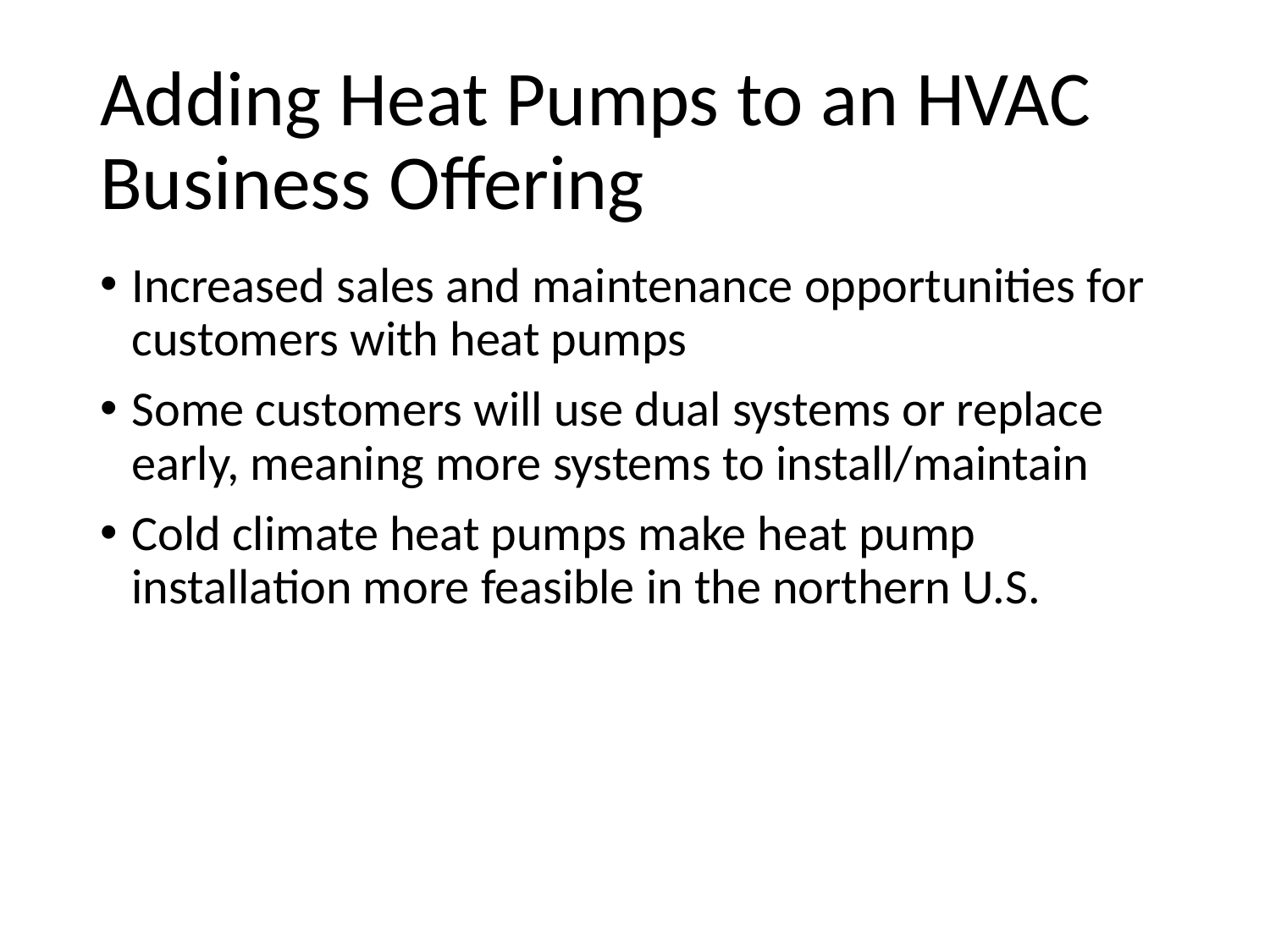

# Adding Heat Pumps to an HVAC Business Offering
Increased sales and maintenance opportunities for customers with heat pumps
Some customers will use dual systems or replace early, meaning more systems to install/maintain
Cold climate heat pumps make heat pump installation more feasible in the northern U.S.